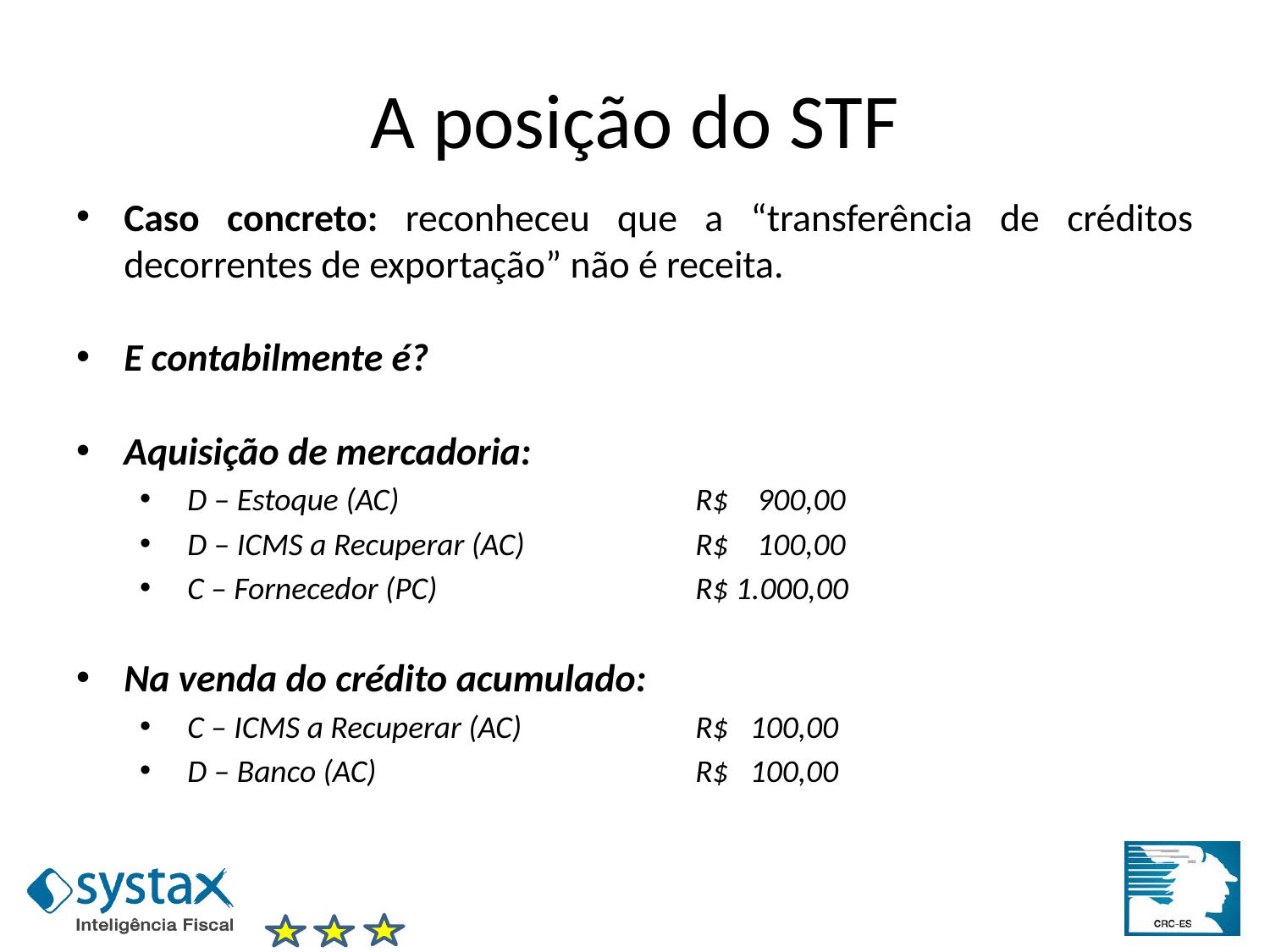

A posição do STF
Caso concreto: reconheceu que a “transferência de créditos decorrentes de exportação” não é receita.

E contabilmente é?

Aquisição de mercadoria:
D – Estoque (AC) 			R$    900,00
D – ICMS a Recuperar (AC) 		R$    100,00
C – Fornecedor (PC)			R$ 1.000,00

Na venda do crédito acumulado:
C – ICMS a Recuperar (AC) 		R$   100,00
D – Banco (AC) 			R$   100,00